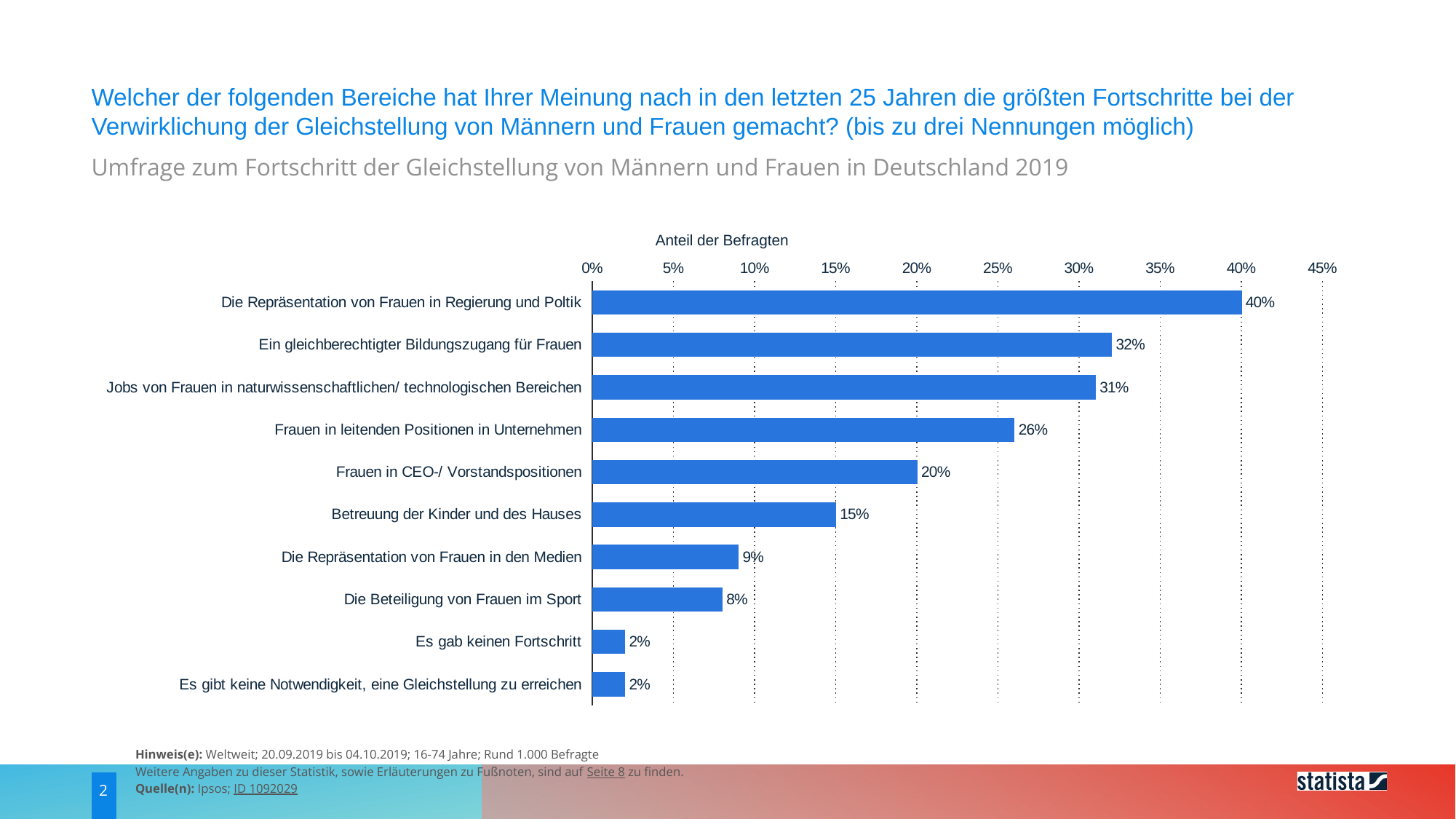

Welcher der folgenden Bereiche hat Ihrer Meinung nach in den letzten 25 Jahren die größten Fortschritte bei der Verwirklichung der Gleichstellung von Männern und Frauen gemacht? (bis zu drei Nennungen möglich)
Umfrage zum Fortschritt der Gleichstellung von Männern und Frauen in Deutschland 2019
Anteil der Befragten

### Chart

| Category | Anteil der Befragten |
|---|---|
| Die Repräsentation von Frauen in Regierung und Poltik | 0.4 |
| Ein gleichberechtigter Bildungszugang für Frauen | 0.32 |
| Jobs von Frauen in naturwissenschaftlichen/ technologischen Bereichen | 0.31 |
| Frauen in leitenden Positionen in Unternehmen | 0.26 |
| Frauen in CEO-/ Vorstandspositionen | 0.2 |
| Betreuung der Kinder und des Hauses | 0.15 |
| Die Repräsentation von Frauen in den Medien | 0.09 |
| Die Beteiligung von Frauen im Sport | 0.08 |
| Es gab keinen Fortschritt | 0.02 |
| Es gibt keine Notwendigkeit, eine Gleichstellung zu erreichen | 0.02 |
Hinweis(e): Weltweit; 20.09.2019 bis 04.10.2019; 16-74 Jahre; Rund 1.000 Befragte
Weitere Angaben zu dieser Statistik, sowie Erläuterungen zu Fußnoten, sind auf Seite 8 zu finden.
Quelle(n): Ipsos; ID 1092029

2